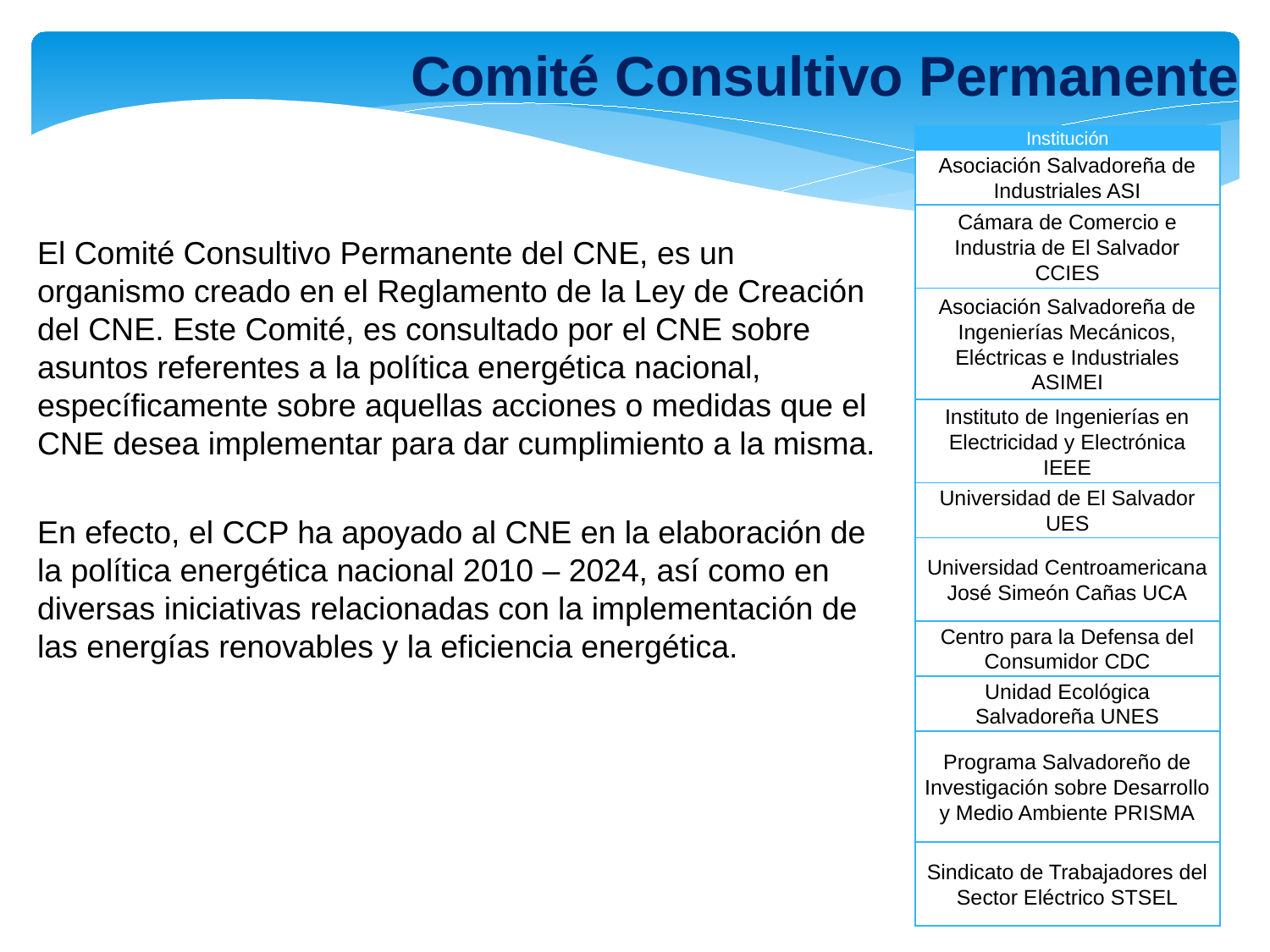

Comité Consultivo Permanente
| Institución |
| --- |
| Asociación Salvadoreña de Industriales ASI |
| Cámara de Comercio e Industria de El Salvador CCIES |
| Asociación Salvadoreña de Ingenierías Mecánicos, Eléctricas e Industriales ASIMEI |
| Instituto de Ingenierías en Electricidad y Electrónica IEEE |
| Universidad de El Salvador UES |
| Universidad Centroamericana José Simeón Cañas UCA |
| Centro para la Defensa del Consumidor CDC |
| Unidad Ecológica Salvadoreña UNES |
| Programa Salvadoreño de Investigación sobre Desarrollo y Medio Ambiente PRISMA |
| Sindicato de Trabajadores del Sector Eléctrico STSEL |
El Comité Consultivo Permanente del CNE, es un organismo creado en el Reglamento de la Ley de Creación del CNE. Este Comité, es consultado por el CNE sobre asuntos referentes a la política energética nacional, específicamente sobre aquellas acciones o medidas que el CNE desea implementar para dar cumplimiento a la misma.

En efecto, el CCP ha apoyado al CNE en la elaboración de la política energética nacional 2010 – 2024, así como en diversas iniciativas relacionadas con la implementación de las energías renovables y la eficiencia energética.